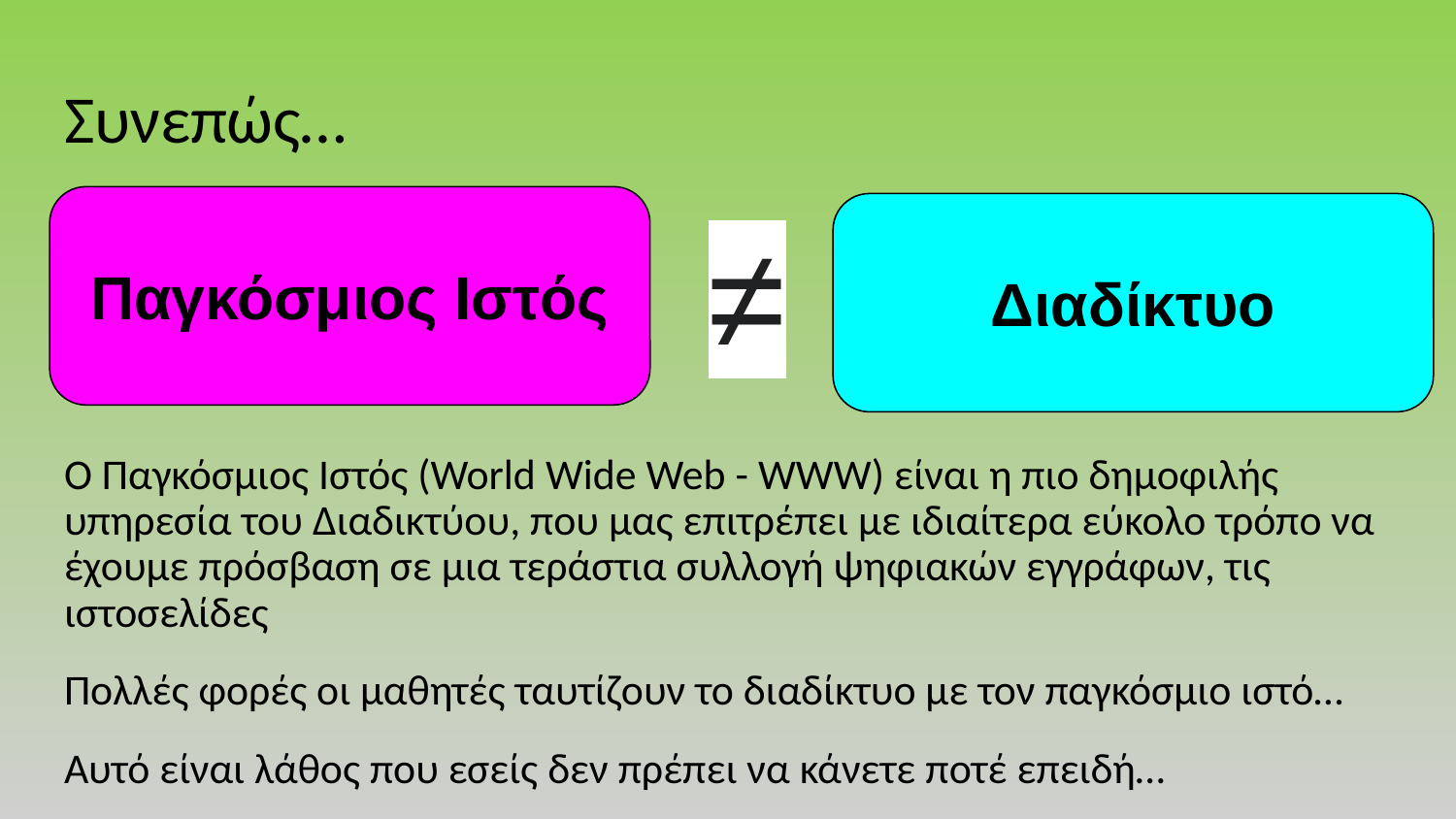

# Συνεπώς…
Παγκόσμιος Ιστός
 ≠
Διαδίκτυο
Ο Παγκόσμιος Ιστός (World Wide Web - WWW) είναι η πιο δημοφιλής υπηρεσία του Διαδικτύου, που μας επιτρέπει με ιδιαίτερα εύκολο τρόπο να έχουμε πρόσβαση σε μια τεράστια συλλογή ψηφιακών εγγράφων, τις ιστοσελίδες
Πολλές φορές οι μαθητές ταυτίζουν το διαδίκτυο με τον παγκόσμιο ιστό…
Αυτό είναι λάθος που εσείς δεν πρέπει να κάνετε ποτέ επειδή…